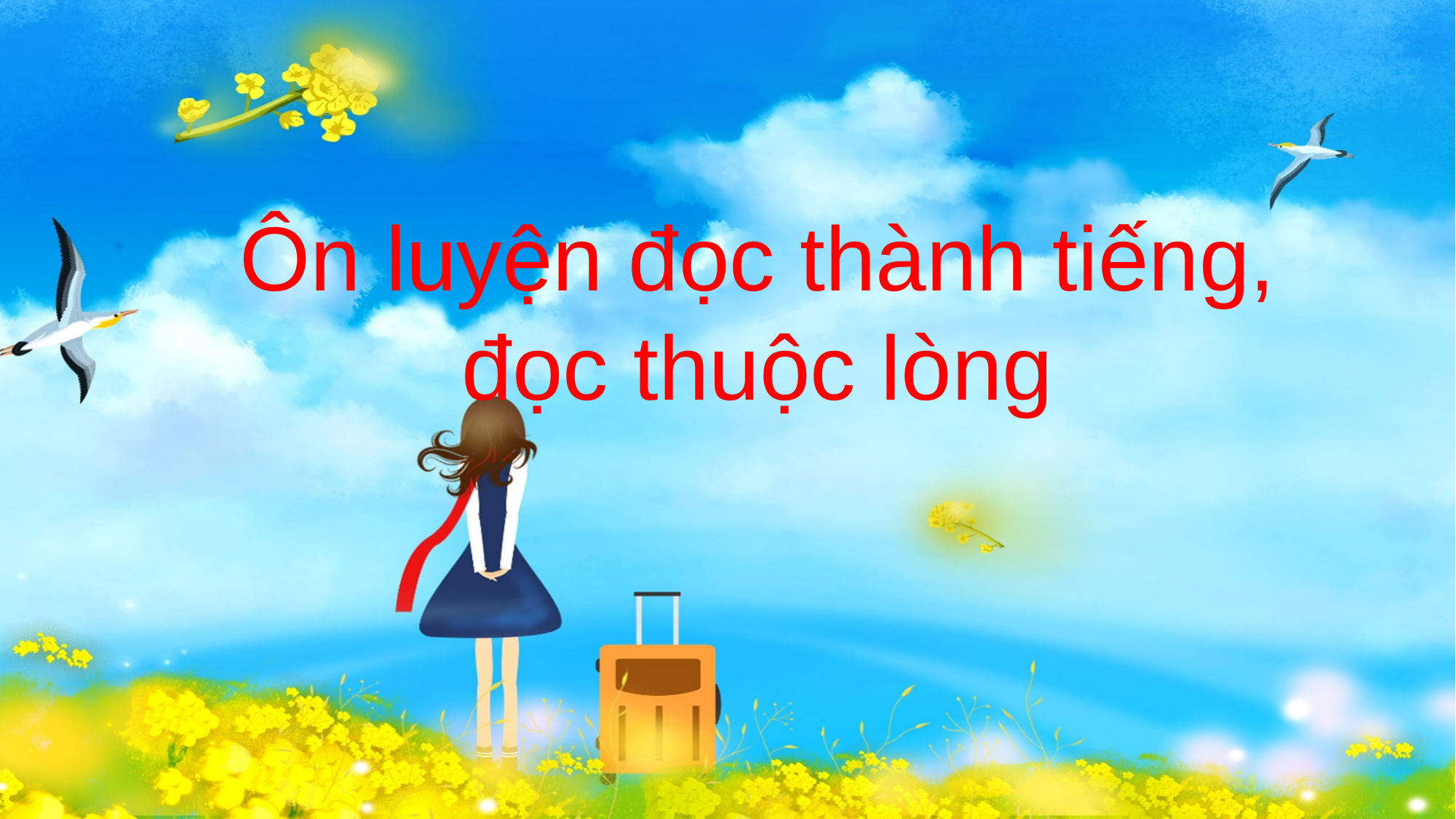

Ôn luyện đọc thành tiếng, đọc thuộc lòng